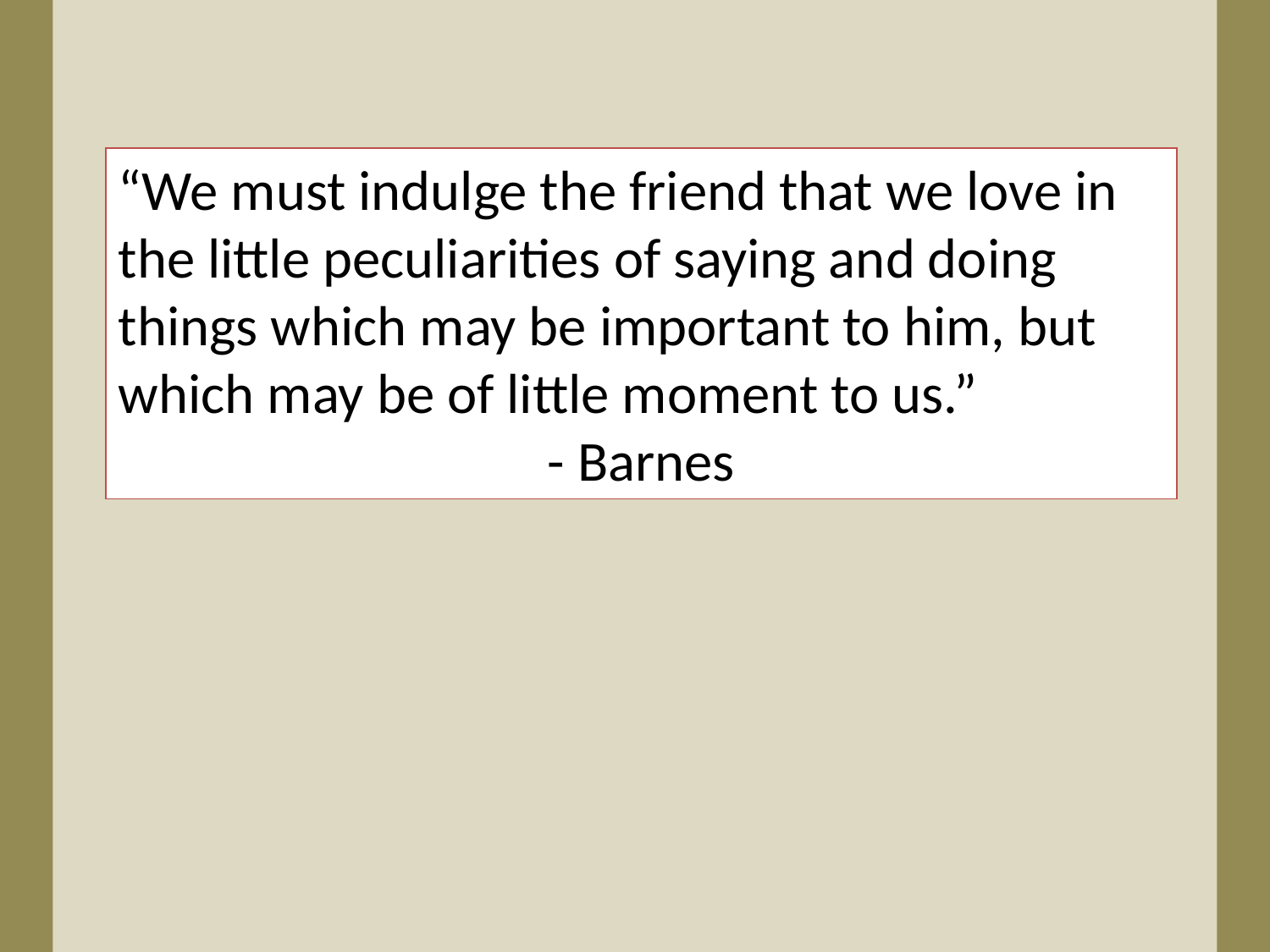

“We must indulge the friend that we love in the little peculiarities of saying and doing things which may be important to him, but which may be of little moment to us.”
- Barnes